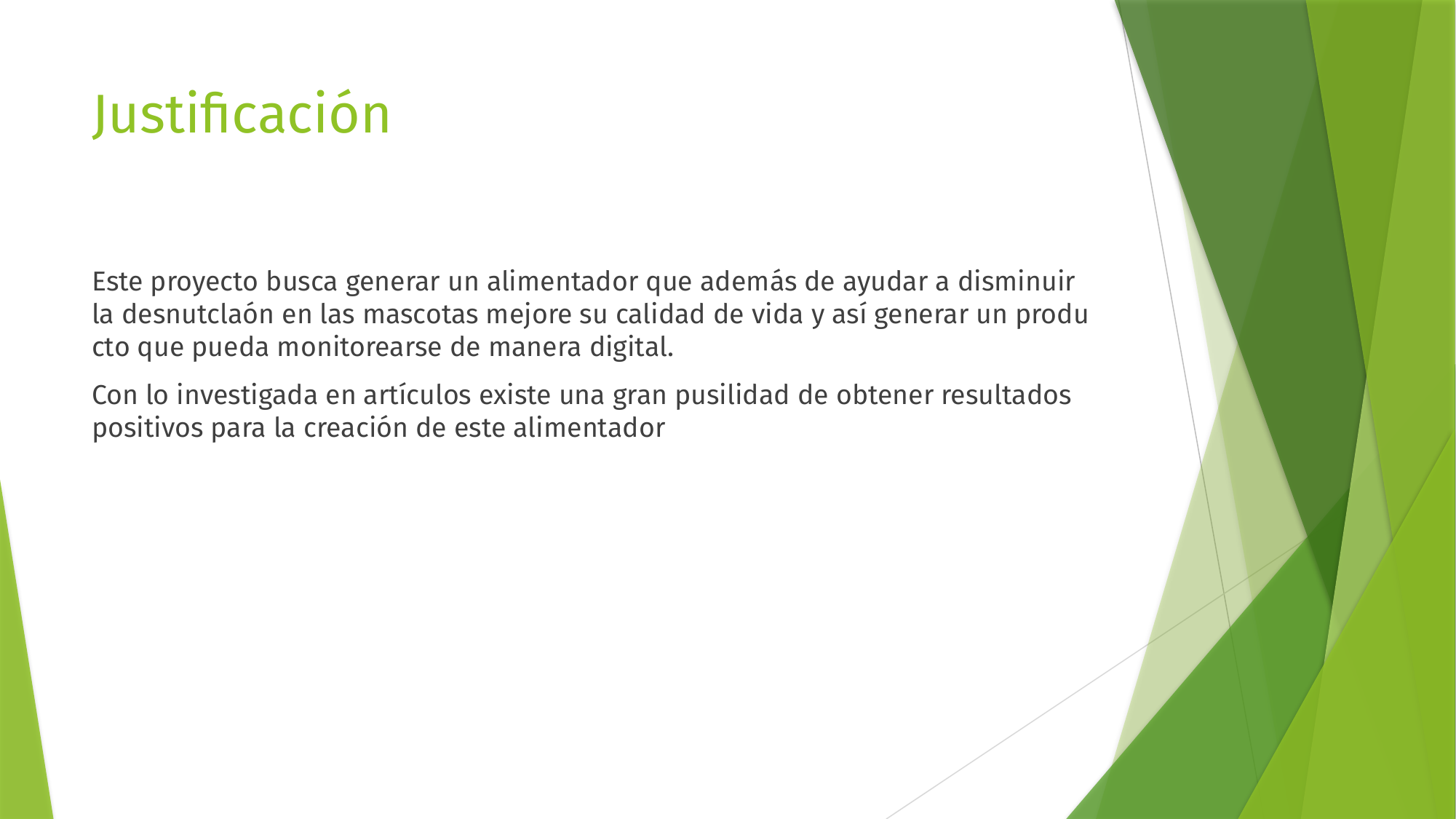

# Justificación
Este proyecto busca generar un alimentador que además de ayudar a disminuir la desnutclaón en las mascotas mejore su calidad de vida y así generar un produ cto que pueda monitorearse de manera digital.
Con lo investigada en artículos existe una gran pusilidad de obtener resultados positivos para la creación de este alimentador